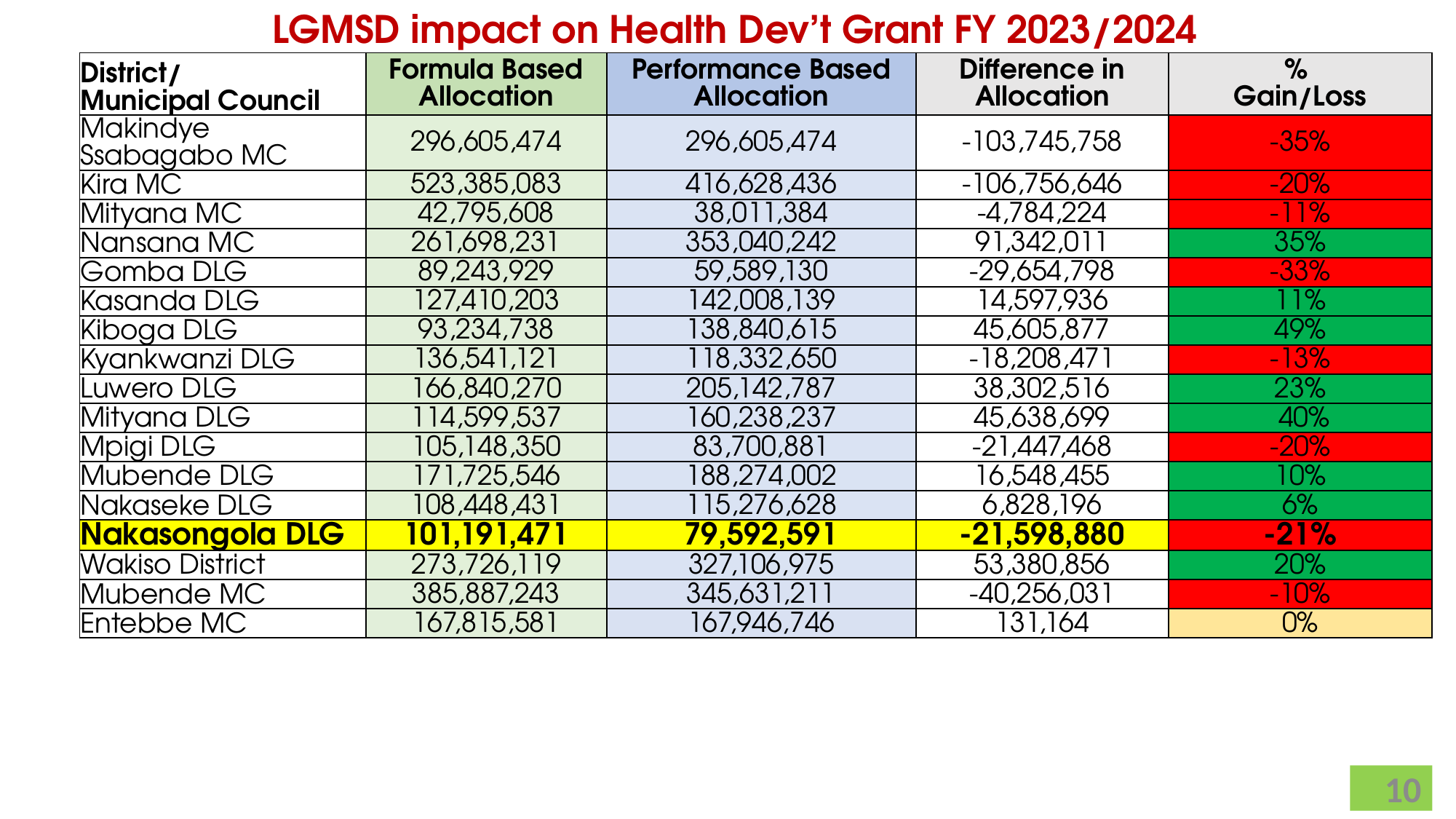

# LGMSD impact on Health Dev’t Grant FY 2023/2024
| District/ Municipal Council | Formula Based Allocation | Performance Based Allocation | Difference in Allocation | % Gain/Loss |
| --- | --- | --- | --- | --- |
| Makindye Ssabagabo MC | 296,605,474 | 296,605,474 | -103,745,758 | -35% |
| Kira MC | 523,385,083 | 416,628,436 | -106,756,646 | -20% |
| Mityana MC | 42,795,608 | 38,011,384 | -4,784,224 | -11% |
| Nansana MC | 261,698,231 | 353,040,242 | 91,342,011 | 35% |
| Gomba DLG | 89,243,929 | 59,589,130 | -29,654,798 | -33% |
| Kasanda DLG | 127,410,203 | 142,008,139 | 14,597,936 | 11% |
| Kiboga DLG | 93,234,738 | 138,840,615 | 45,605,877 | 49% |
| Kyankwanzi DLG | 136,541,121 | 118,332,650 | -18,208,471 | -13% |
| Luwero DLG | 166,840,270 | 205,142,787 | 38,302,516 | 23% |
| Mityana DLG | 114,599,537 | 160,238,237 | 45,638,699 | 40% |
| Mpigi DLG | 105,148,350 | 83,700,881 | -21,447,468 | -20% |
| Mubende DLG | 171,725,546 | 188,274,002 | 16,548,455 | 10% |
| Nakaseke DLG | 108,448,431 | 115,276,628 | 6,828,196 | 6% |
| Nakasongola DLG | 101,191,471 | 79,592,591 | -21,598,880 | -21% |
| Wakiso District | 273,726,119 | 327,106,975 | 53,380,856 | 20% |
| Mubende MC | 385,887,243 | 345,631,211 | -40,256,031 | -10% |
| Entebbe MC | 167,815,581 | 167,946,746 | 131,164 | 0% |
10